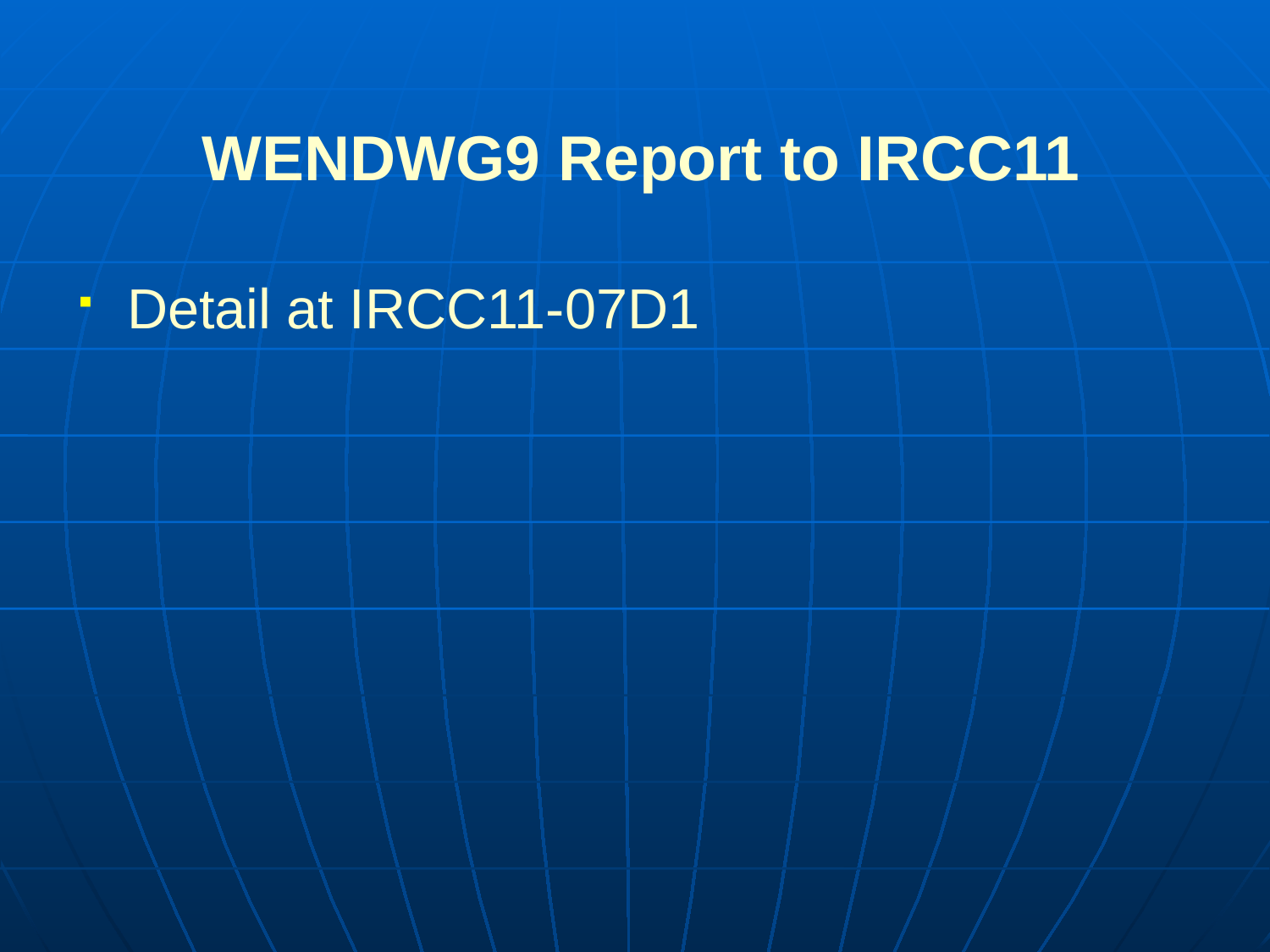

WENDWG9 Report to IRCC11
Detail at IRCC11-07D1